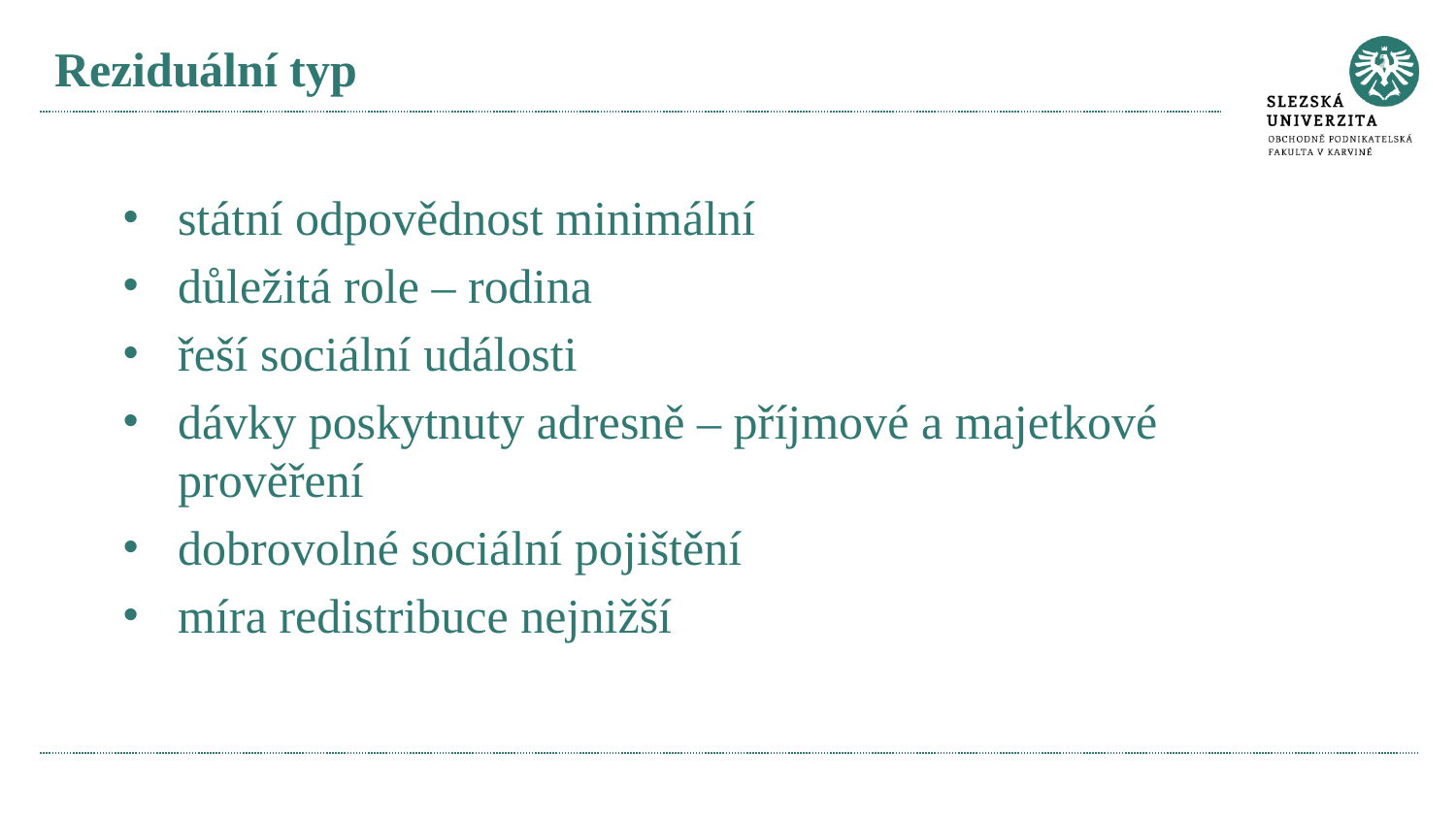

# Reziduální typ
státní odpovědnost minimální
důležitá role – rodina
řeší sociální události
dávky poskytnuty adresně – příjmové a majetkové prověření
dobrovolné sociální pojištění
míra redistribuce nejnižší